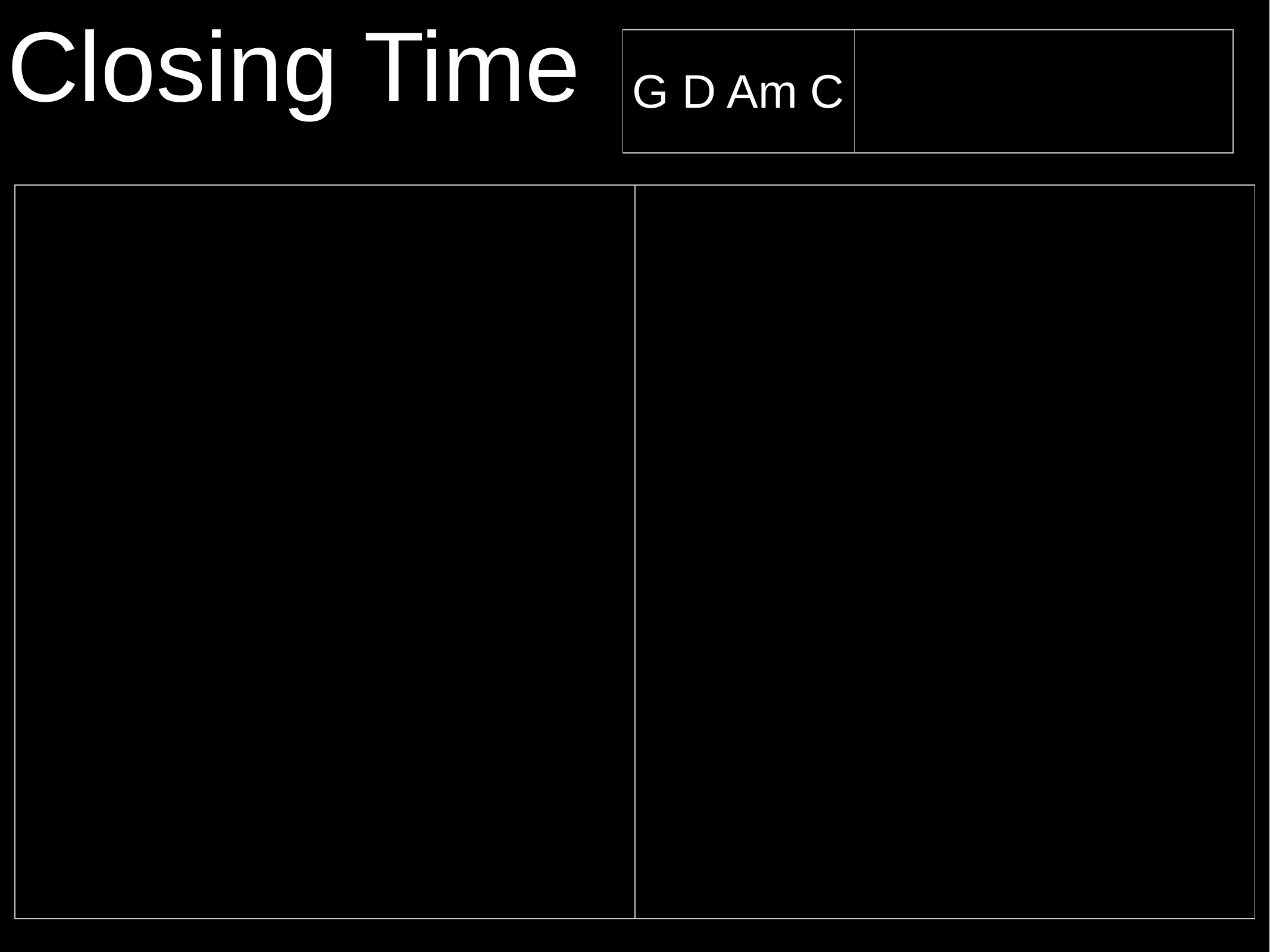

Closing Time
| G D Am C |  |
| --- | --- |
|  |  |
| --- | --- |